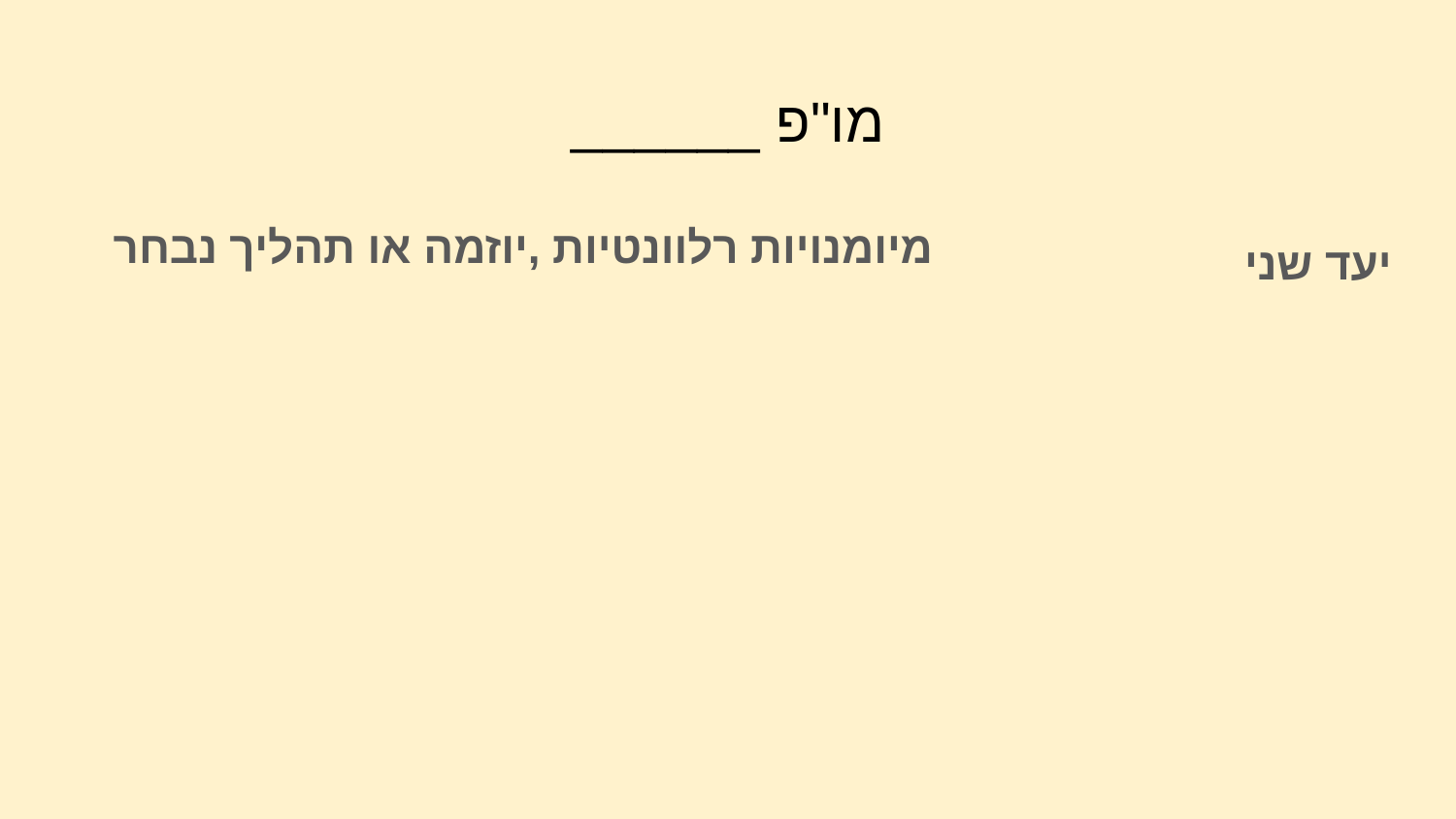

# מו"פ ______
מיומנויות רלוונטיות ,יוזמה או תהליך נבחר

יעד שני